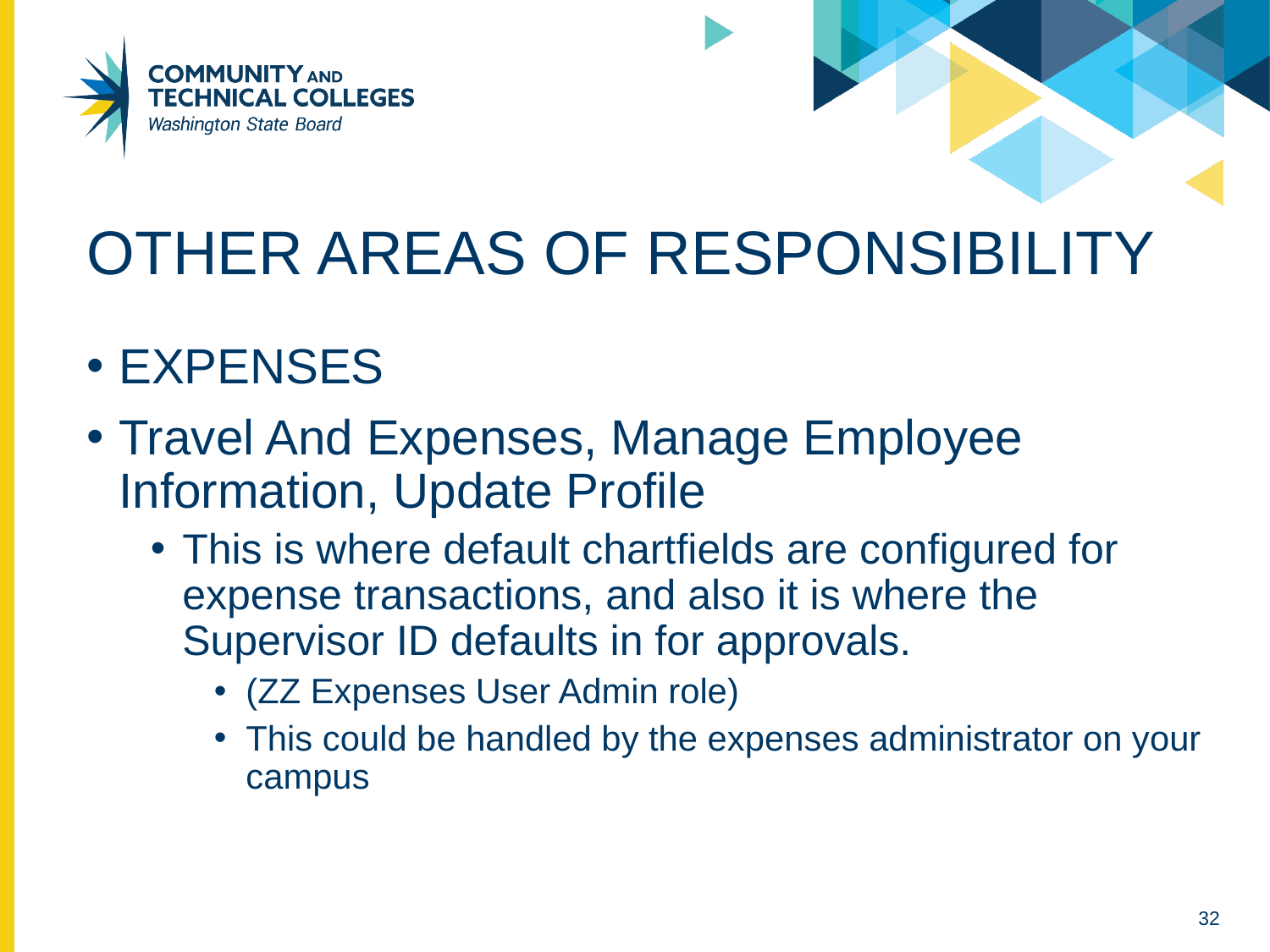

# Other Areas of Responsibility
EXPENSES
Travel And Expenses, Manage Employee Information, Update Profile
This is where default chartfields are configured for expense transactions, and also it is where the Supervisor ID defaults in for approvals.
(ZZ Expenses User Admin role)
This could be handled by the expenses administrator on your campus

32